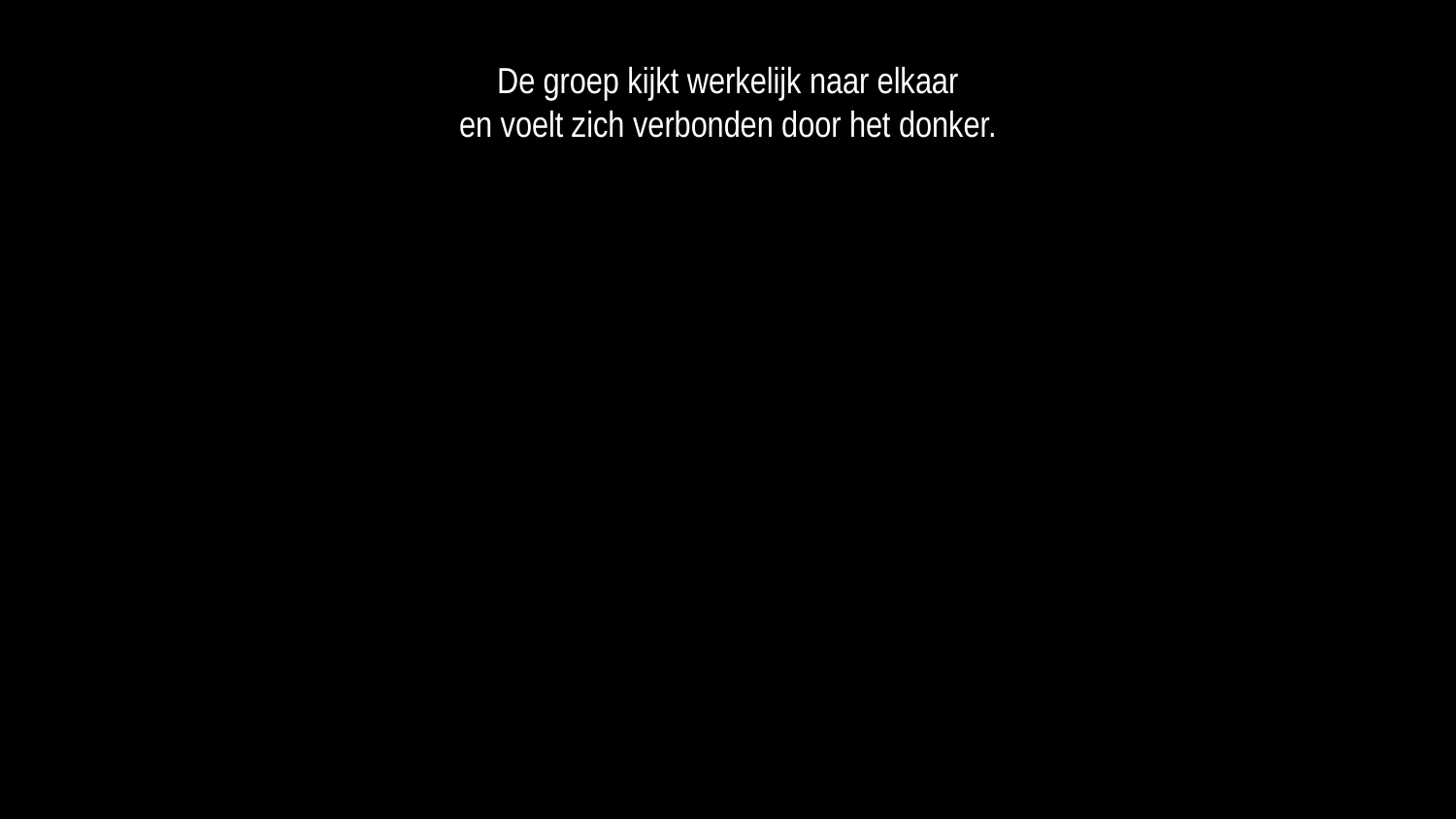

De groep kijkt werkelijk naar elkaar
en voelt zich verbonden door het donker.